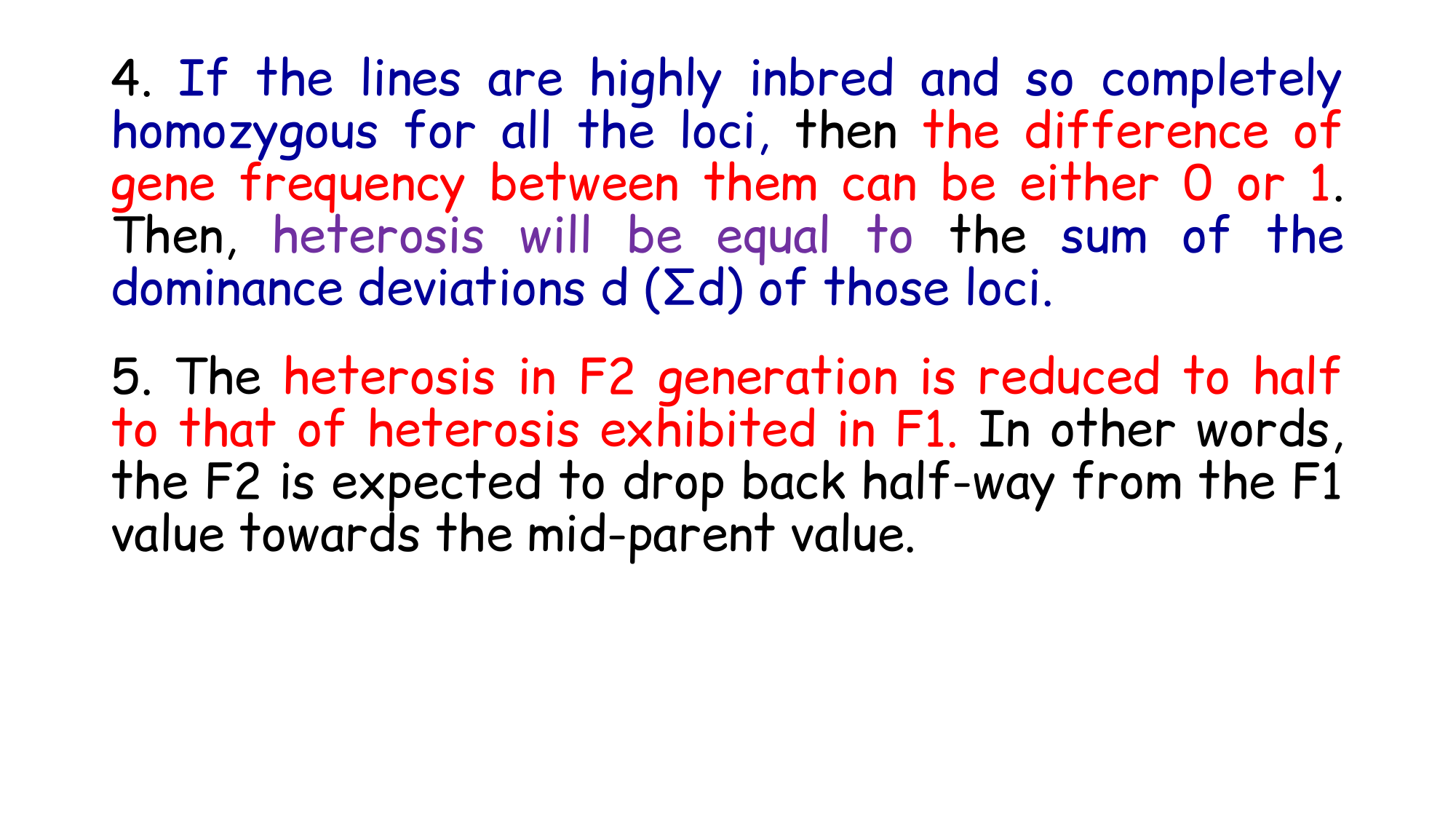

4. If the lines are highly inbred and so completely homozygous for all the loci, then the difference of gene frequency between them can be either 0 or 1. Then, heterosis will be equal to the sum of the dominance deviations d (∑d) of those loci.
5. The heterosis in F2 generation is reduced to half to that of heterosis exhibited in F1. In other words, the F2 is expected to drop back half-way from the F1 value towards the mid-parent value.